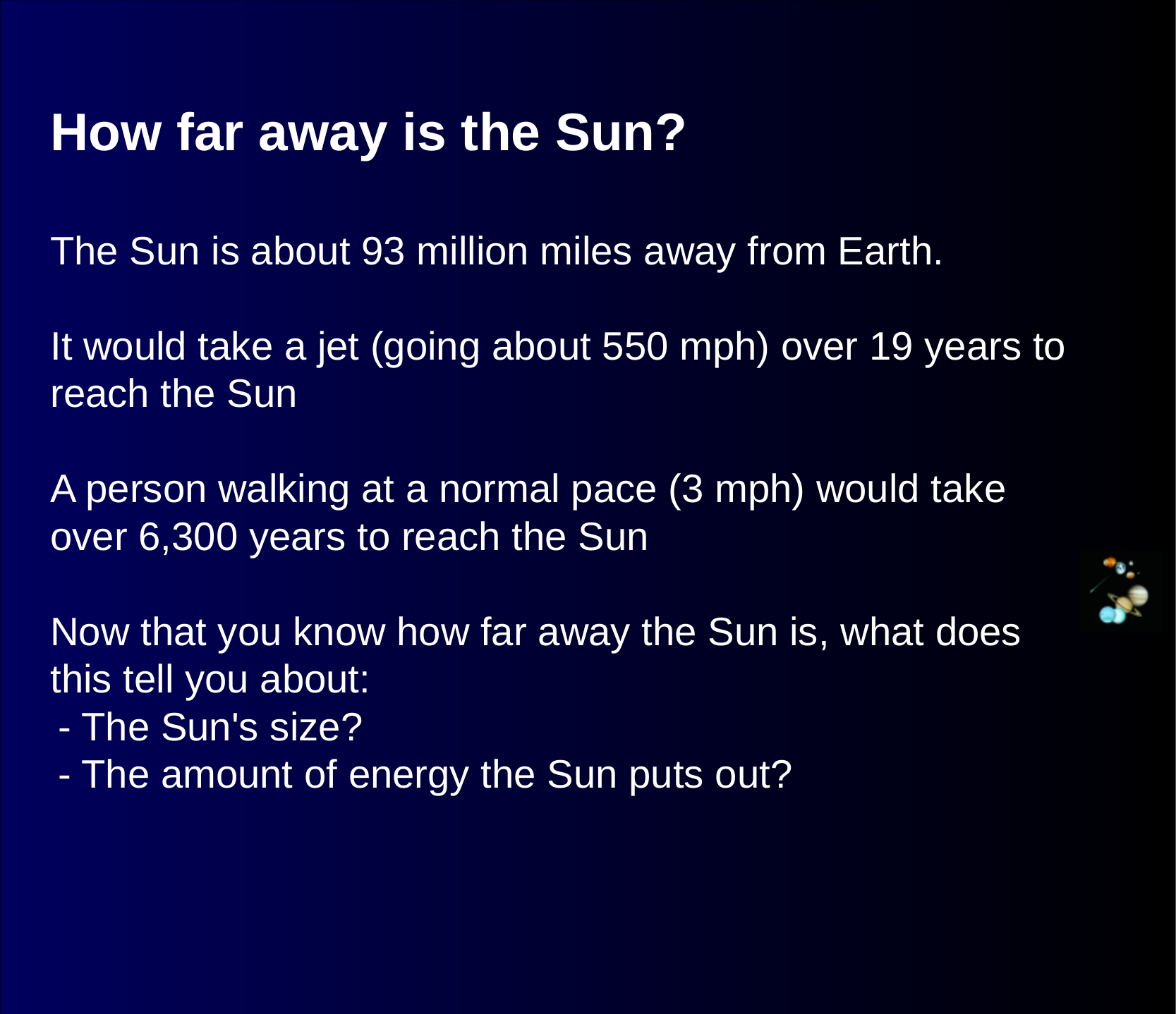

How far away is the Sun?

The Sun is about 93 million miles away from Earth.

It would take a jet (going about 550 mph) over 19 years to reach the Sun

A person walking at a normal pace (3 mph) would take over 6,300 years to reach the Sun

Now that you know how far away the Sun is, what does this tell you about:
 - The Sun's size?
 - The amount of energy the Sun puts out?